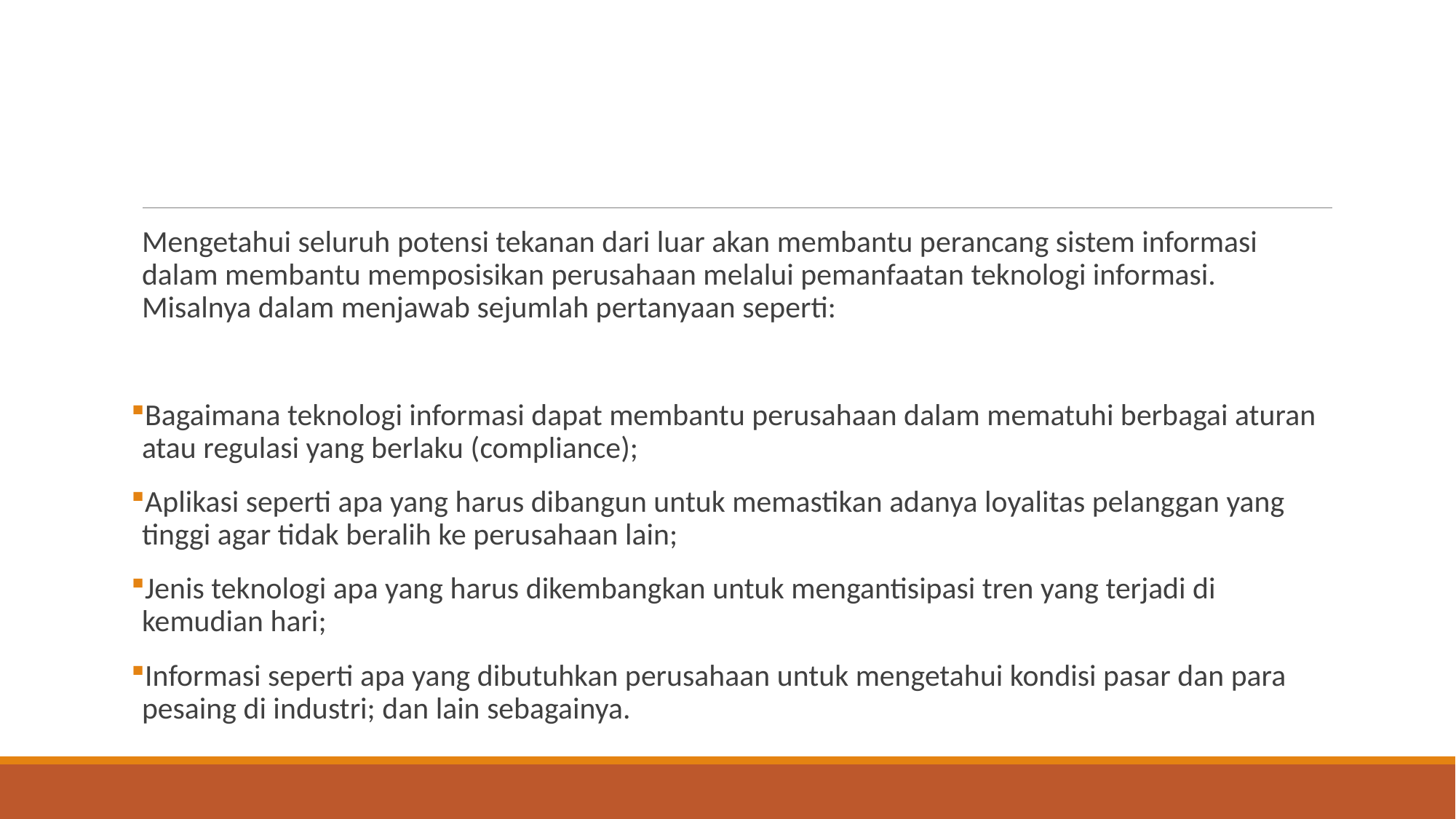

#
Mengetahui seluruh potensi tekanan dari luar akan membantu perancang sistem informasi dalam membantu memposisikan perusahaan melalui pemanfaatan teknologi informasi. Misalnya dalam menjawab sejumlah pertanyaan seperti:

Bagaimana teknologi informasi dapat membantu perusahaan dalam mematuhi berbagai aturan atau regulasi yang berlaku (compliance);
Aplikasi seperti apa yang harus dibangun untuk memastikan adanya loyalitas pelanggan yang tinggi agar tidak beralih ke perusahaan lain;
Jenis teknologi apa yang harus dikembangkan untuk mengantisipasi tren yang terjadi di kemudian hari;
Informasi seperti apa yang dibutuhkan perusahaan untuk mengetahui kondisi pasar dan para pesaing di industri; dan lain sebagainya.